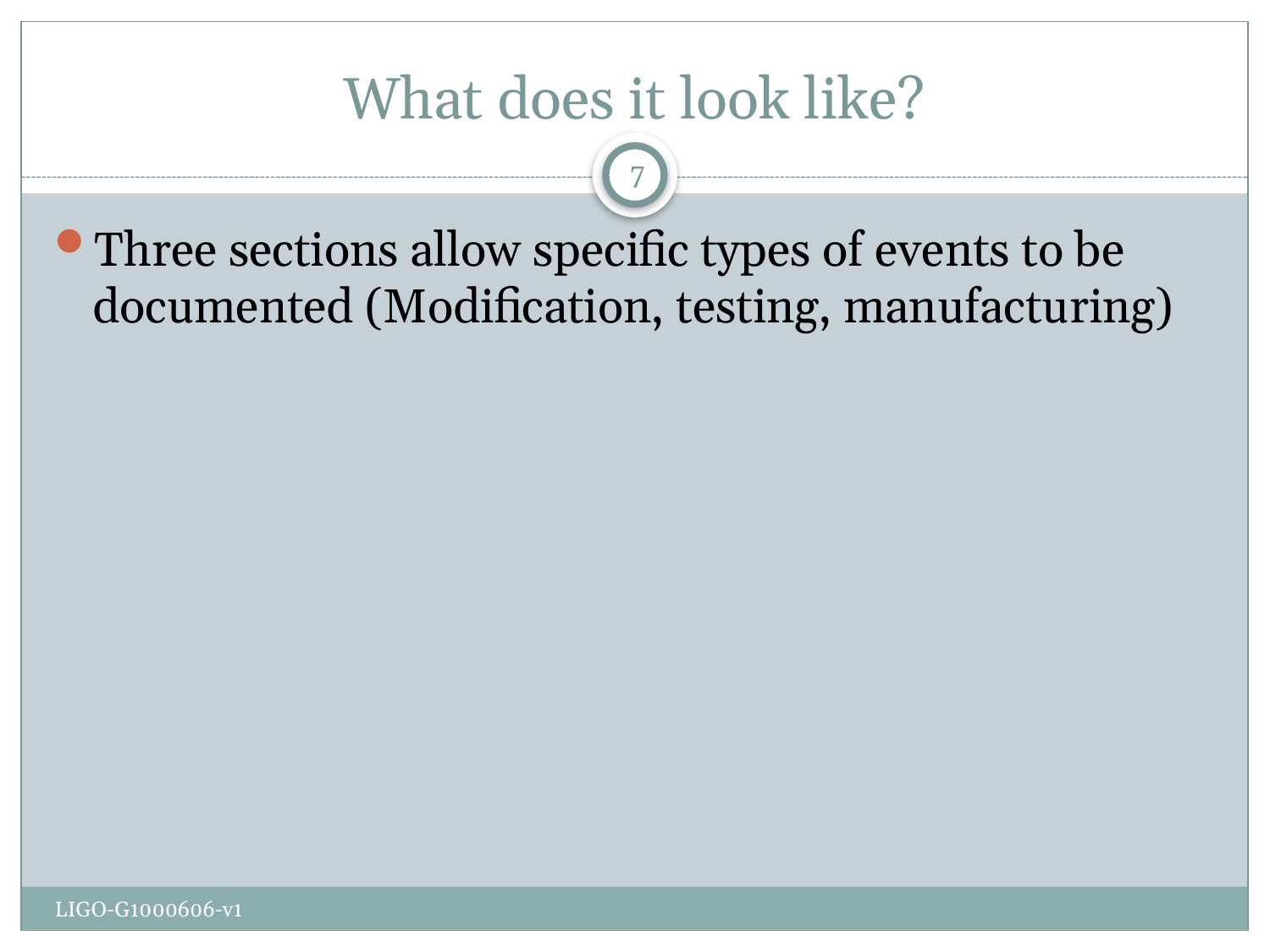

# What does it look like?
7
Three sections allow specific types of events to be documented (Modification, testing, manufacturing)
LIGO-G1000606-v1